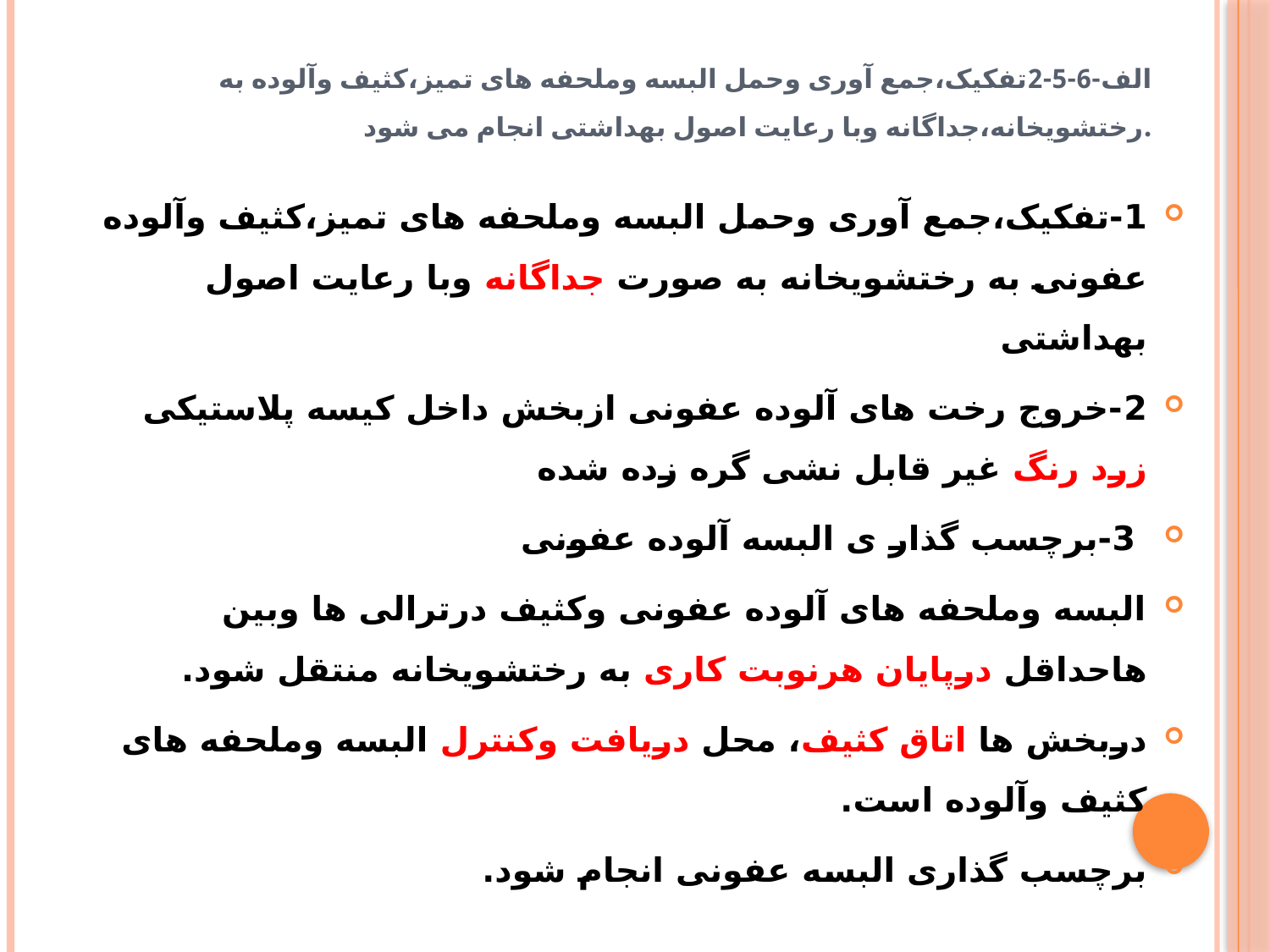

# الف-6-5-2تفکیک،جمع آوری وحمل البسه وملحفه های تمیز،کثیف وآلوده به رختشویخانه،جداگانه وبا رعایت اصول بهداشتی انجام می شود.
1-تفکیک،جمع آوری وحمل البسه وملحفه های تمیز،کثیف وآلوده عفونی به رختشویخانه به صورت جداگانه وبا رعایت اصول بهداشتی
2-خروج رخت های آلوده عفونی ازبخش داخل کیسه پلاستیکی زرد رنگ غیر قابل نشی گره زده شده
 3-برچسب گذار ی البسه آلوده عفونی
البسه وملحفه های آلوده عفونی وکثیف درترالی ها وبین هاحداقل درپایان هرنوبت کاری به رختشویخانه منتقل شود.
دربخش ها اتاق کثیف، محل دریافت وکنترل البسه وملحفه های کثیف وآلوده است.
برچسب گذاری البسه عفونی انجام شود.